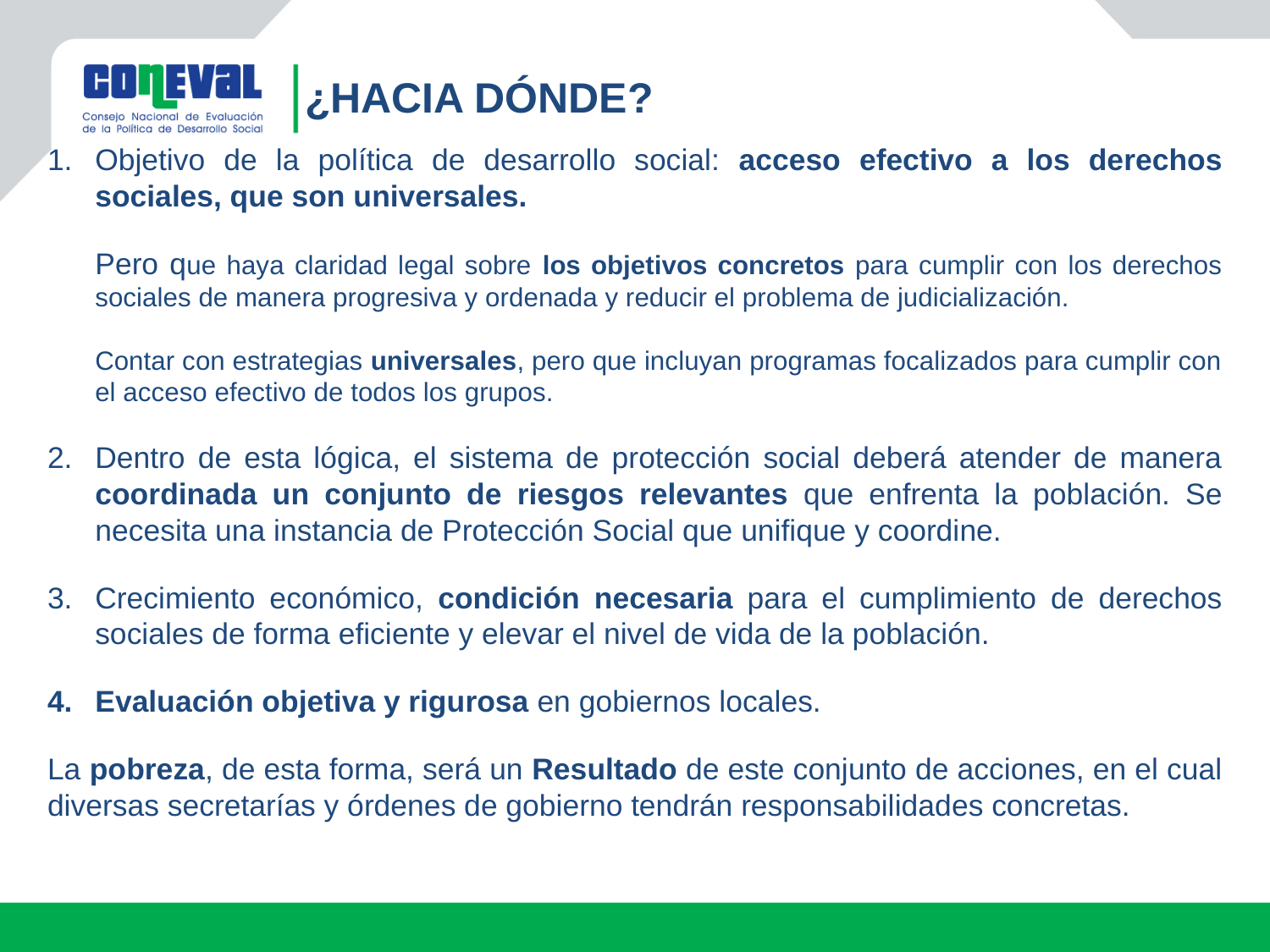

¿Hacia dónde?
Objetivo de la política de desarrollo social: acceso efectivo a los derechos sociales, que son universales.
	Pero que haya claridad legal sobre los objetivos concretos para cumplir con los derechos sociales de manera progresiva y ordenada y reducir el problema de judicialización.
	Contar con estrategias universales, pero que incluyan programas focalizados para cumplir con el acceso efectivo de todos los grupos.
Dentro de esta lógica, el sistema de protección social deberá atender de manera coordinada un conjunto de riesgos relevantes que enfrenta la población. Se necesita una instancia de Protección Social que unifique y coordine.
Crecimiento económico, condición necesaria para el cumplimiento de derechos sociales de forma eficiente y elevar el nivel de vida de la población.
Evaluación objetiva y rigurosa en gobiernos locales.
La pobreza, de esta forma, será un Resultado de este conjunto de acciones, en el cual diversas secretarías y órdenes de gobierno tendrán responsabilidades concretas.